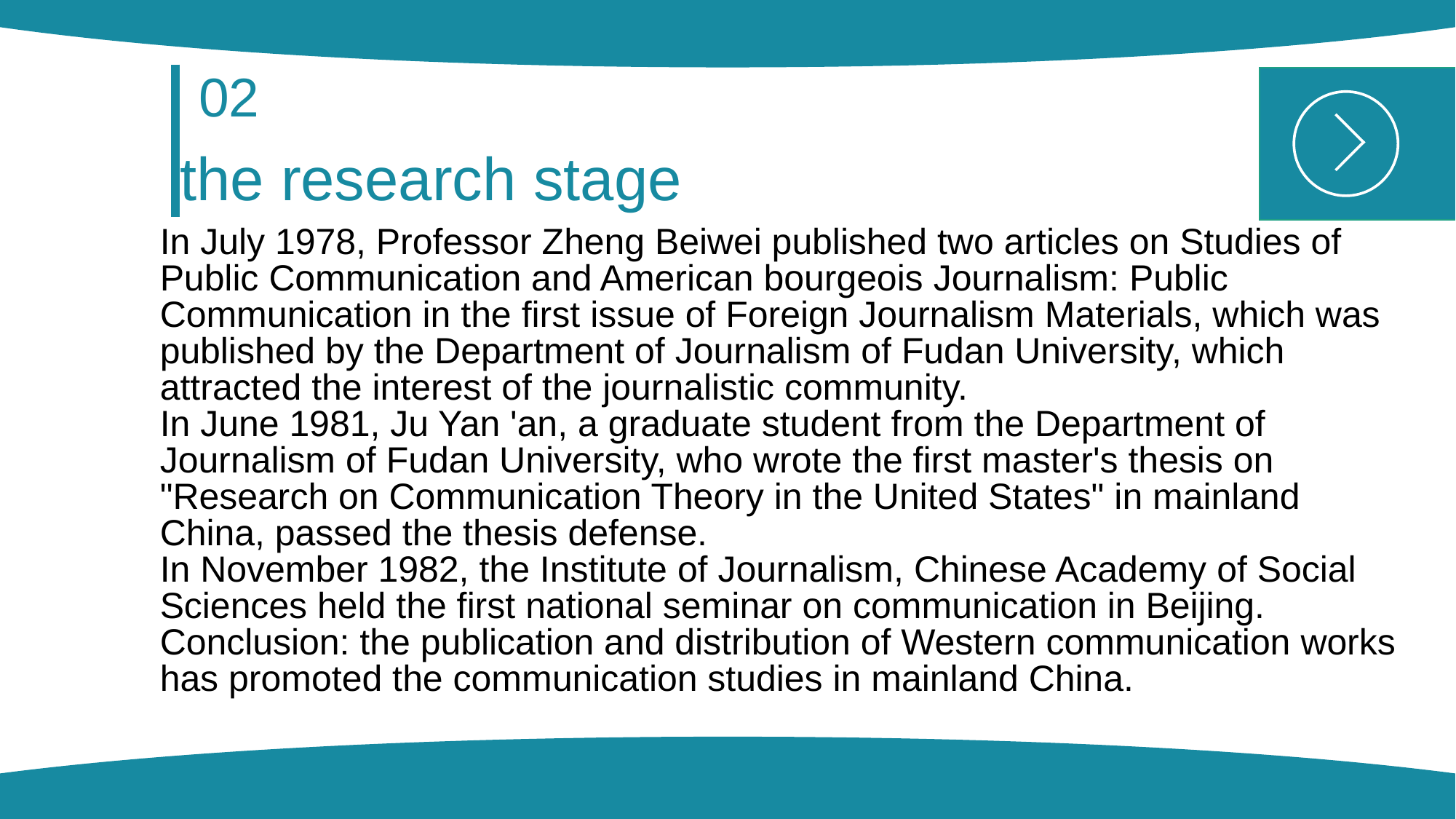

02

the research stage
In July 1978, Professor Zheng Beiwei published two articles on Studies of Public Communication and American bourgeois Journalism: Public Communication in the first issue of Foreign Journalism Materials, which was published by the Department of Journalism of Fudan University, which attracted the interest of the journalistic community.
In June 1981, Ju Yan 'an, a graduate student from the Department of Journalism of Fudan University, who wrote the first master's thesis on "Research on Communication Theory in the United States" in mainland China, passed the thesis defense.
In November 1982, the Institute of Journalism, Chinese Academy of Social Sciences held the first national seminar on communication in Beijing.
Conclusion: the publication and distribution of Western communication works has promoted the communication studies in mainland China.